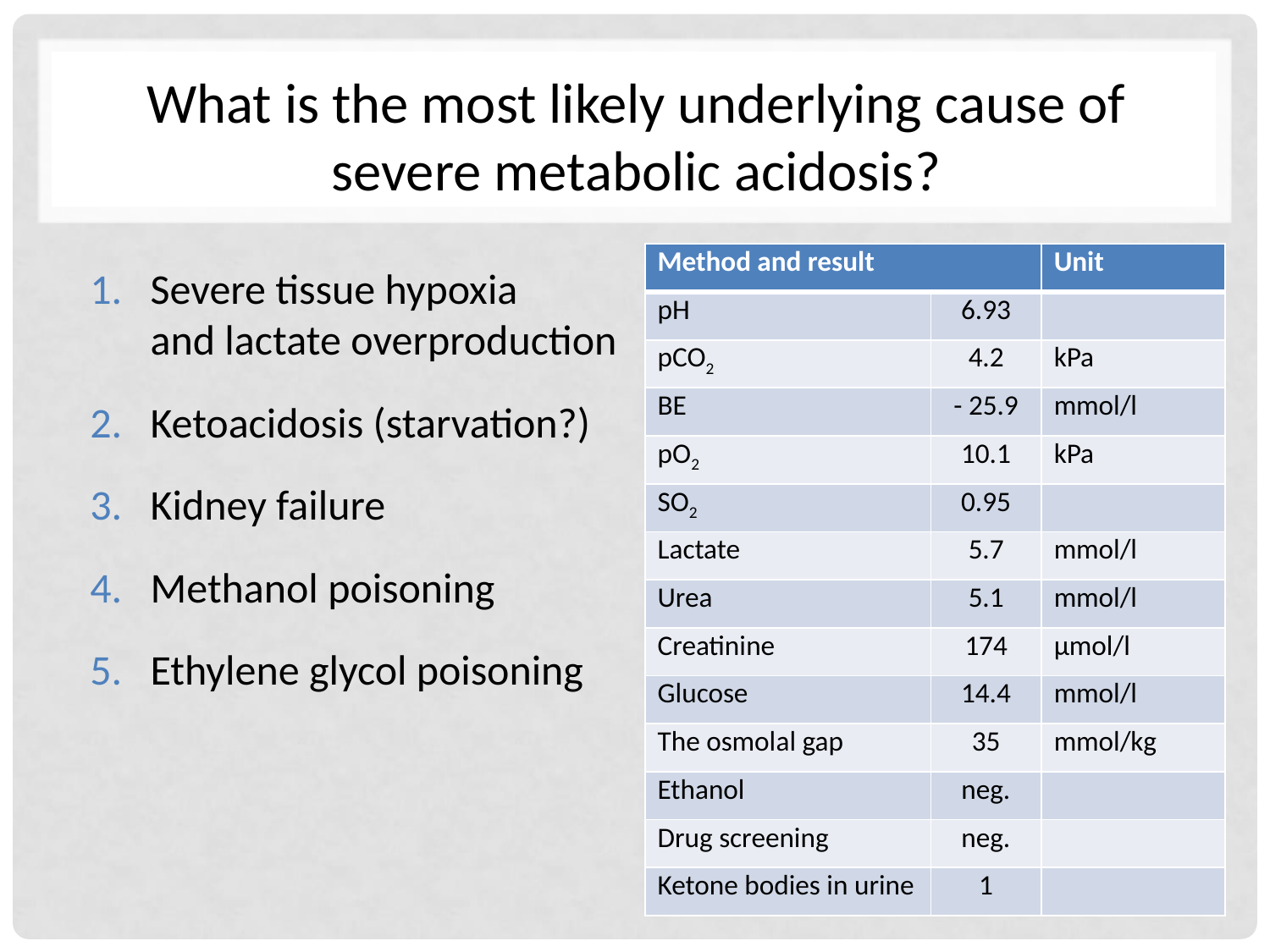

# What is the most likely underlying cause of severe metabolic acidosis?
| Method and result |  | Unit |
| --- | --- | --- |
| pH | 6.93 |  |
| pCO2 | 4.2 | kPa |
| BE | - 25.9 | mmol/l |
| pO2 | 10.1 | kPa |
| SO2 | 0.95 |  |
| Lactate | 5.7 | mmol/l |
| Urea | 5.1 | mmol/l |
| Creatinine | 174 | μmol/l |
| Glucose | 14.4 | mmol/l |
| The osmolal gap | 35 | mmol/kg |
| Ethanol | neg. |  |
| Drug screening | neg. |  |
| Ketone bodies in urine | 1 |  |
Severe tissue hypoxia
and lactate overproduction
Ketoacidosis (starvation?)
Kidney failure
Methanol poisoning
Ethylene glycol poisoning